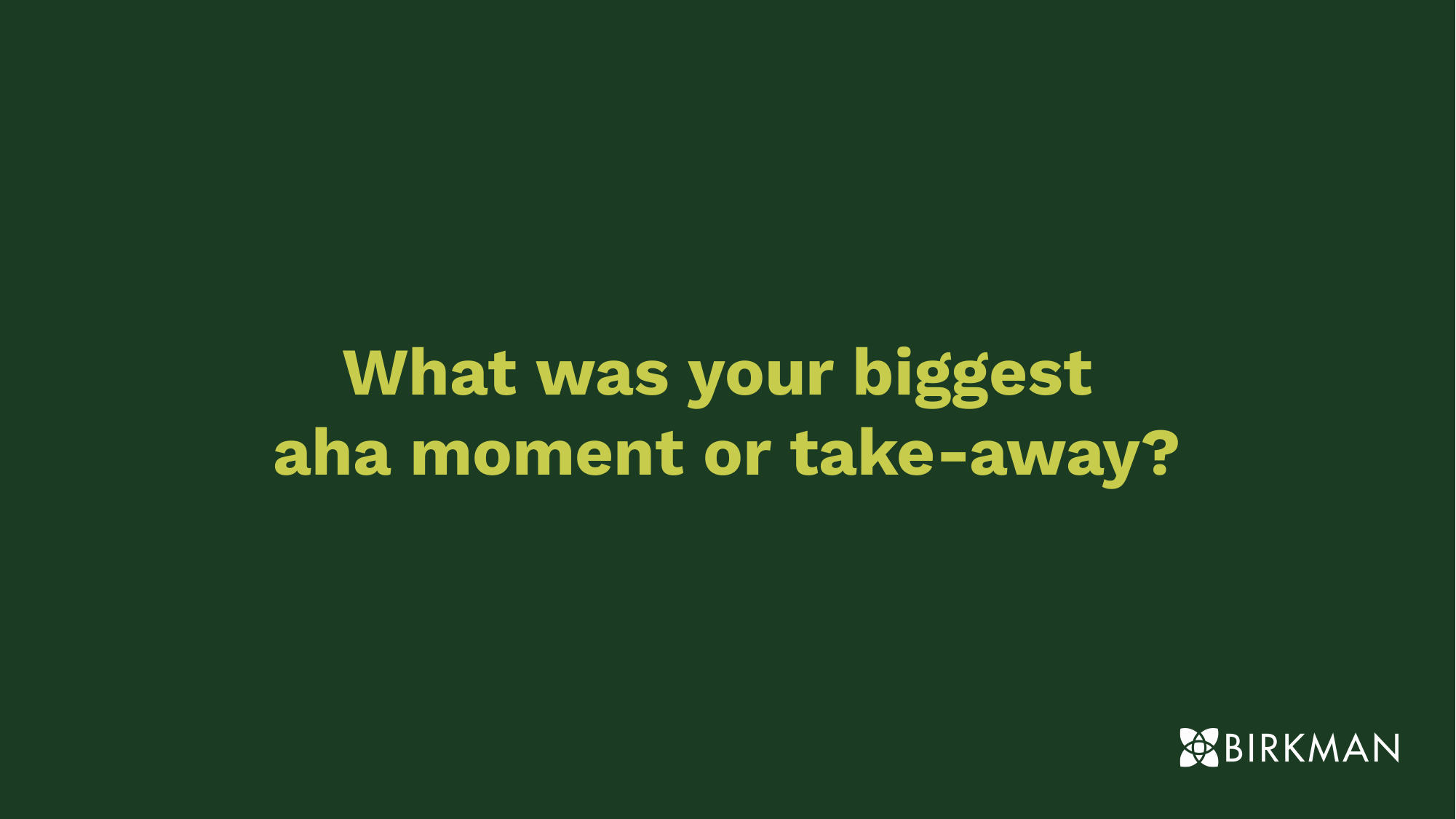

What was your biggest
aha moment or take-away?